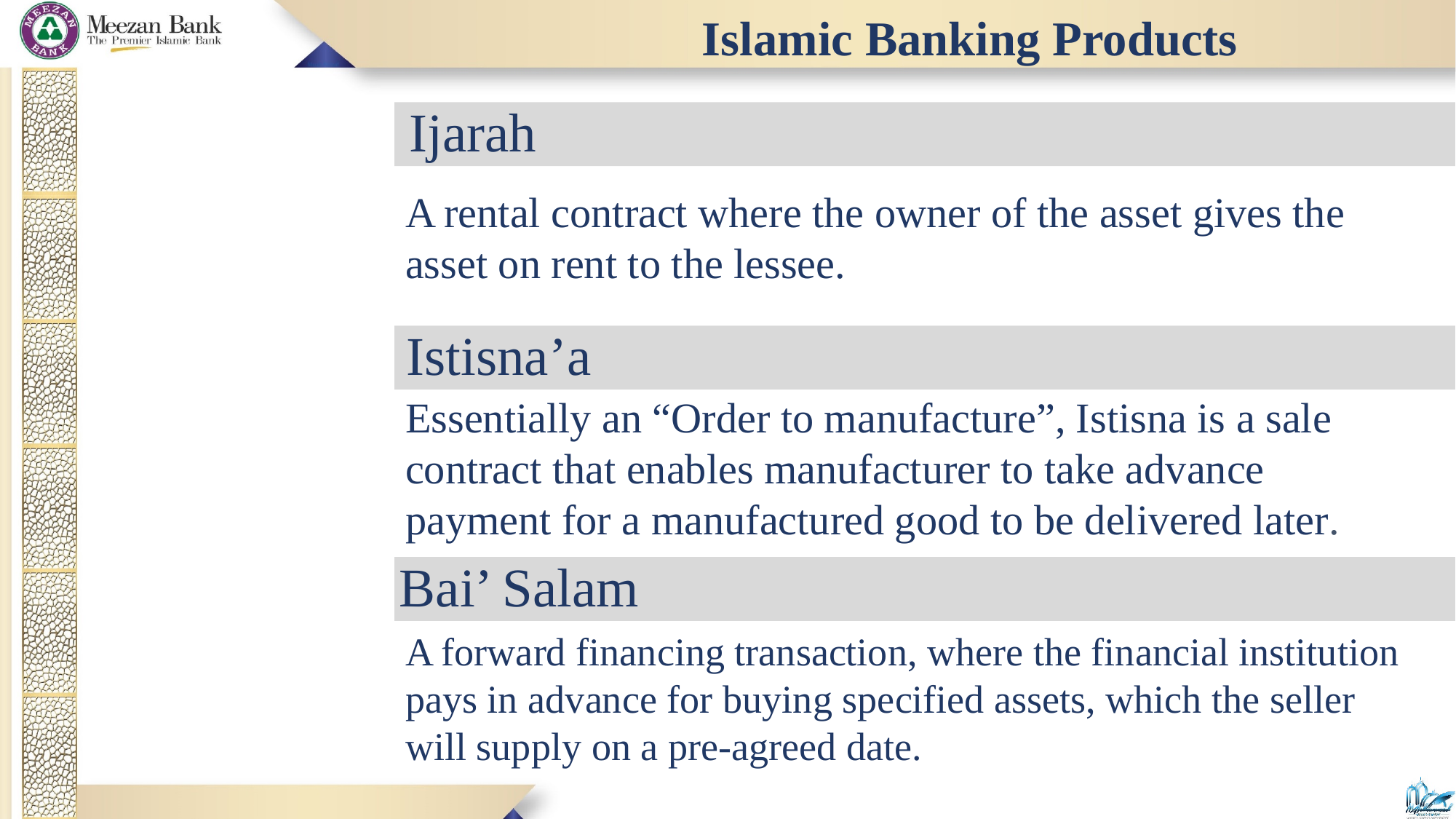

Islamic Banking Products
Ijarah

A rental contract where the owner of the asset gives the asset on rent to the lessee.
Istisna’a

Essentially an “Order to manufacture”, Istisna is a sale contract that enables manufacturer to take advance payment for a manufactured good to be delivered later.

Bai’ Salam

A forward financing transaction, where the financial institution pays in advance for buying specified assets, which the seller will supply on a pre-agreed date.